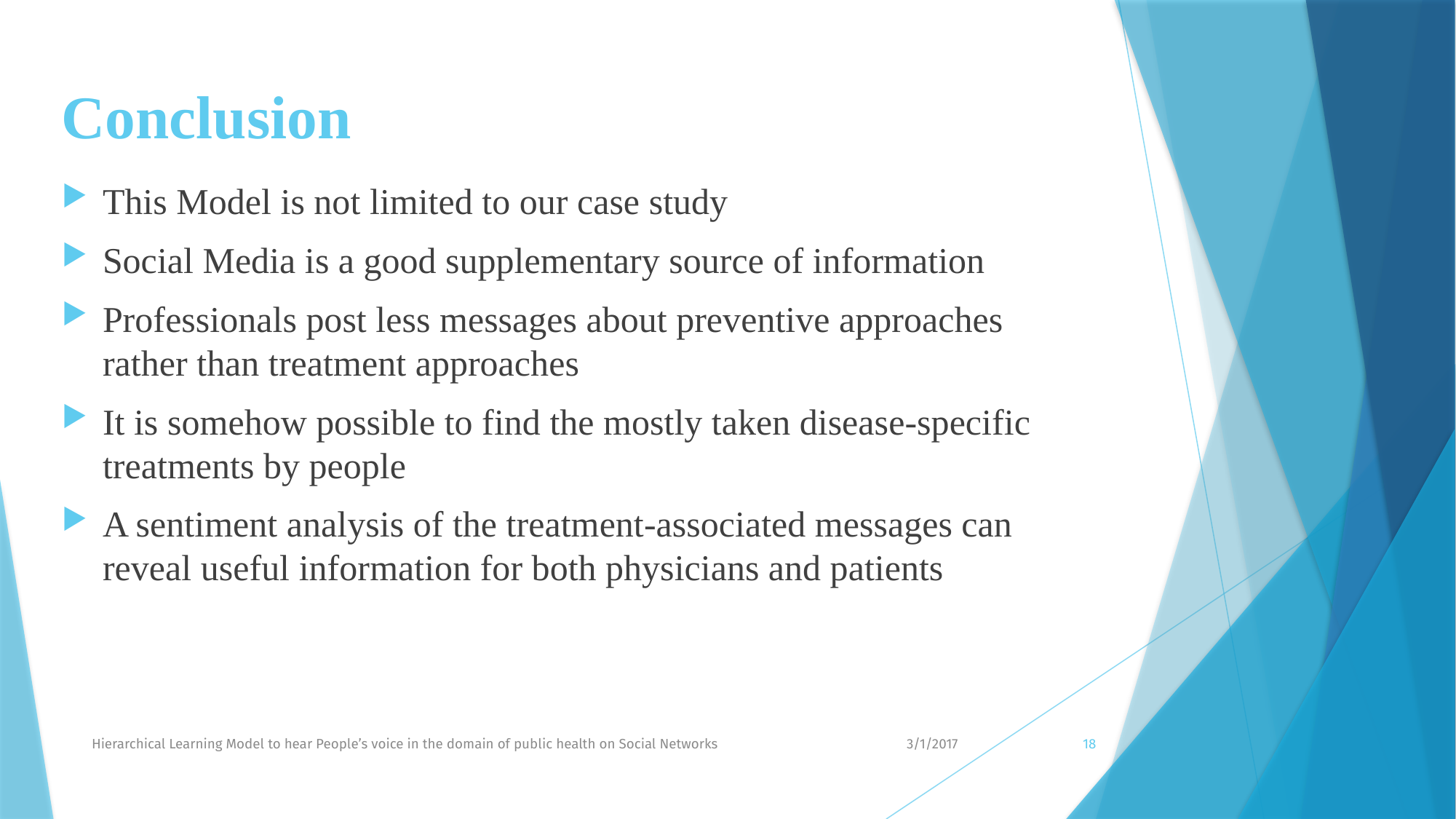

# Conclusion
This Model is not limited to our case study
Social Media is a good supplementary source of information
Professionals post less messages about preventive approaches rather than treatment approaches
It is somehow possible to find the mostly taken disease-specific treatments by people
A sentiment analysis of the treatment-associated messages can reveal useful information for both physicians and patients

Hierarchical Learning Model to hear People’s voice in the domain of public health on Social Networks
3/1/2017
18